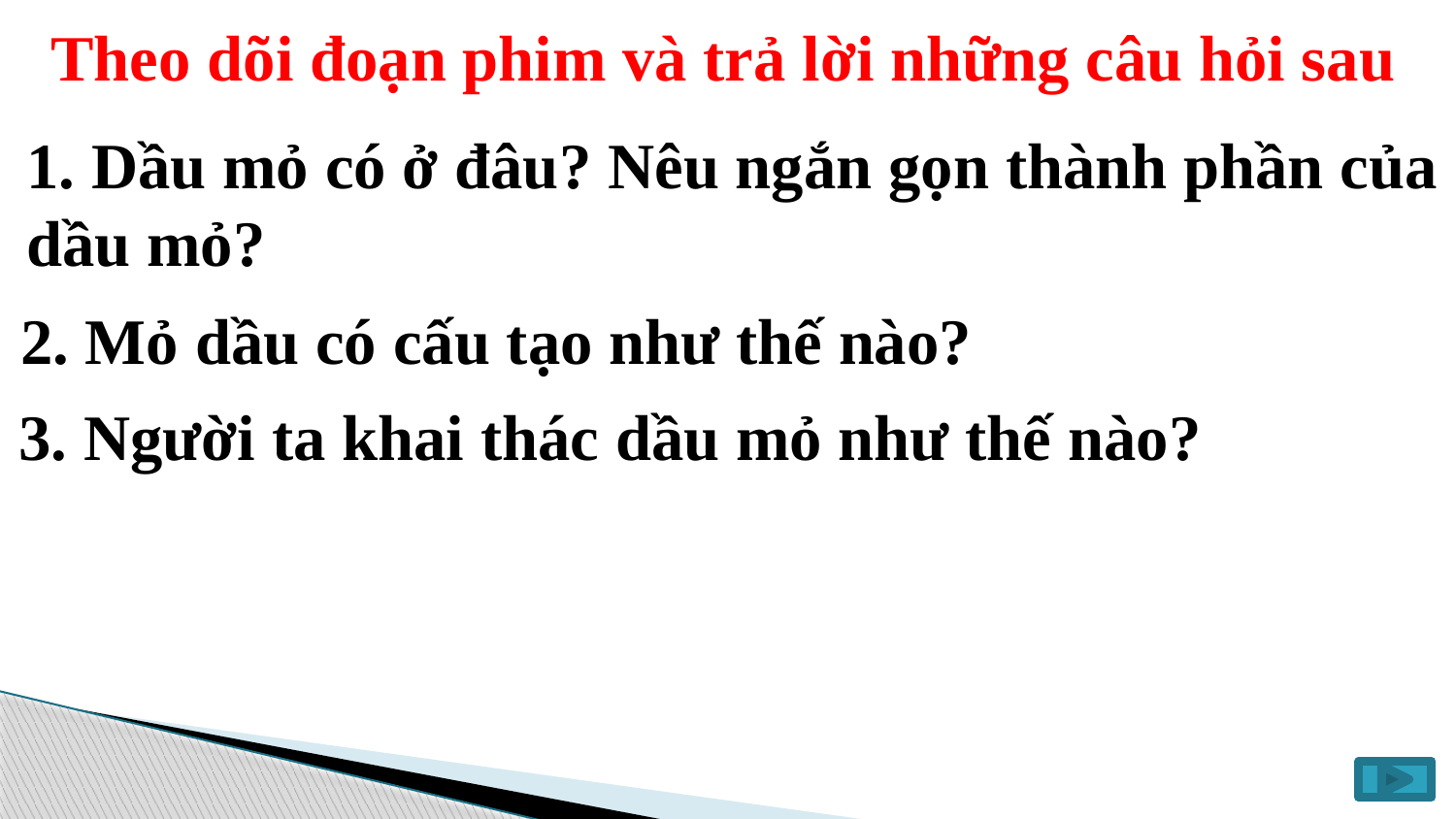

Theo dõi đoạn phim và trả lời những câu hỏi sau
1. Dầu mỏ có ở đâu? Nêu ngắn gọn thành phần của dầu mỏ?
2. Mỏ dầu có cấu tạo như thế nào?
3. Người ta khai thác dầu mỏ như thế nào?